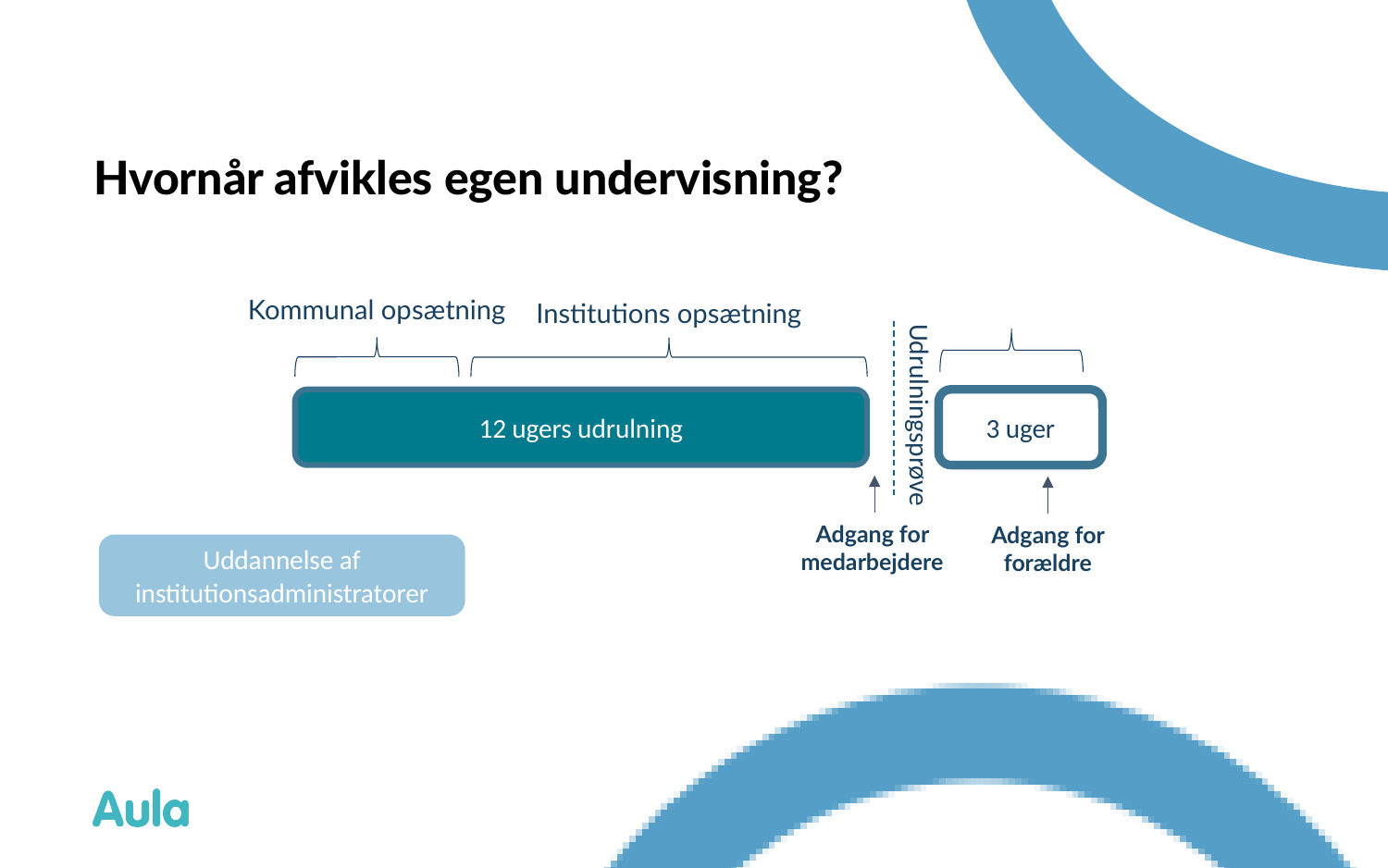

# Hvornår afvikles egen undervisning?

Kommunal opsætning
Institutions opsætning
Udrulningsprøve
12 ugers udrulning
3 uger
Adgang for medarbejdere
Adgang for forældre
Uddannelse af institutionsadministratorer